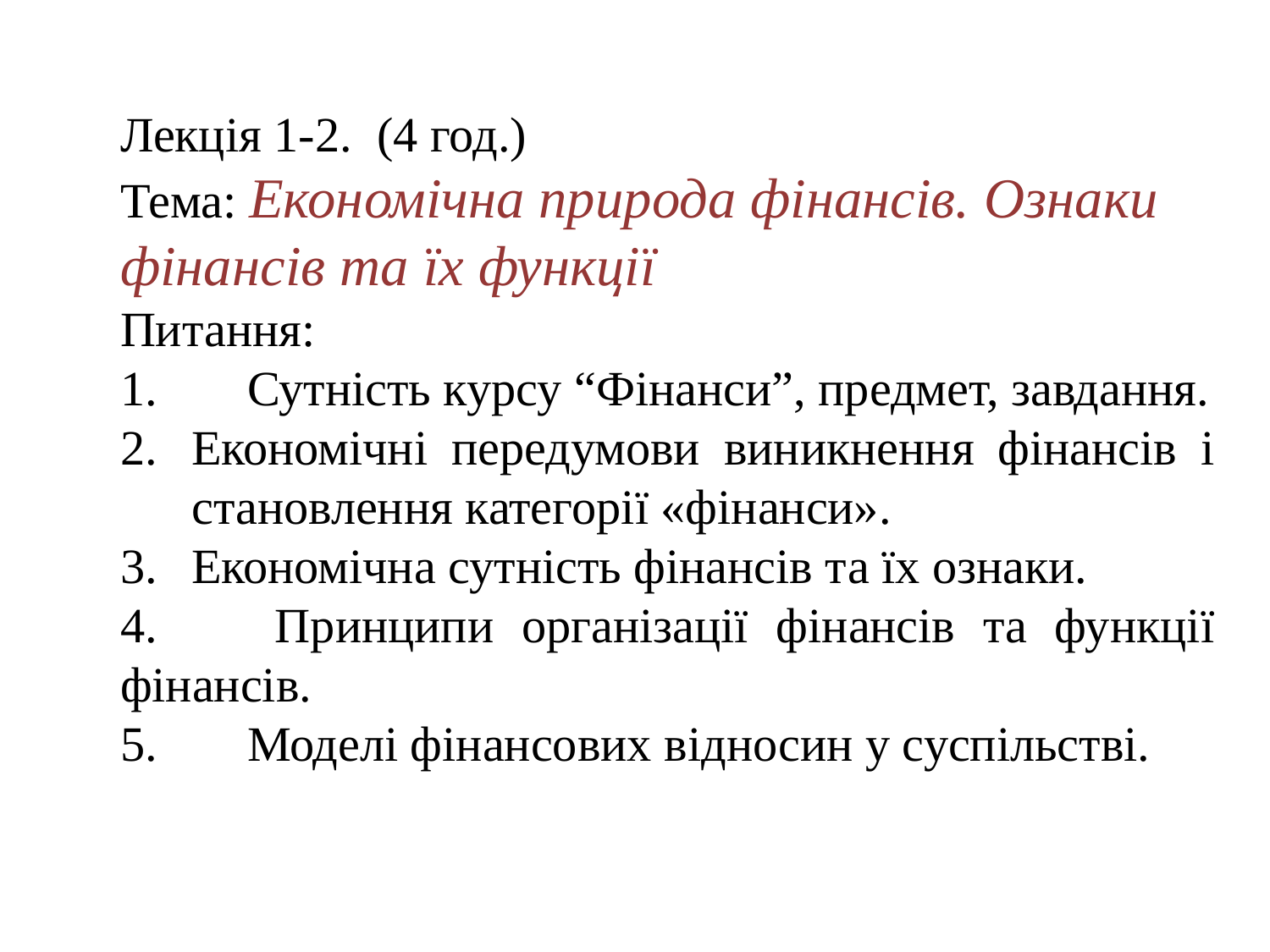

Лекція 1-2.  (4 год.)
Тема: Економічна природа фінансів. Ознаки фінансів та їх функції
Питання:
1.	Сутність курсу “Фінанси”, предмет, завдання.
Економічні передумови виникнення фінансів і становлення категорії «фінанси».
Економічна сутність фінансів та їх ознаки.
4.	 Принципи організації фінансів та функції фінансів.
5.	Моделі фінансових відносин у суспільстві.